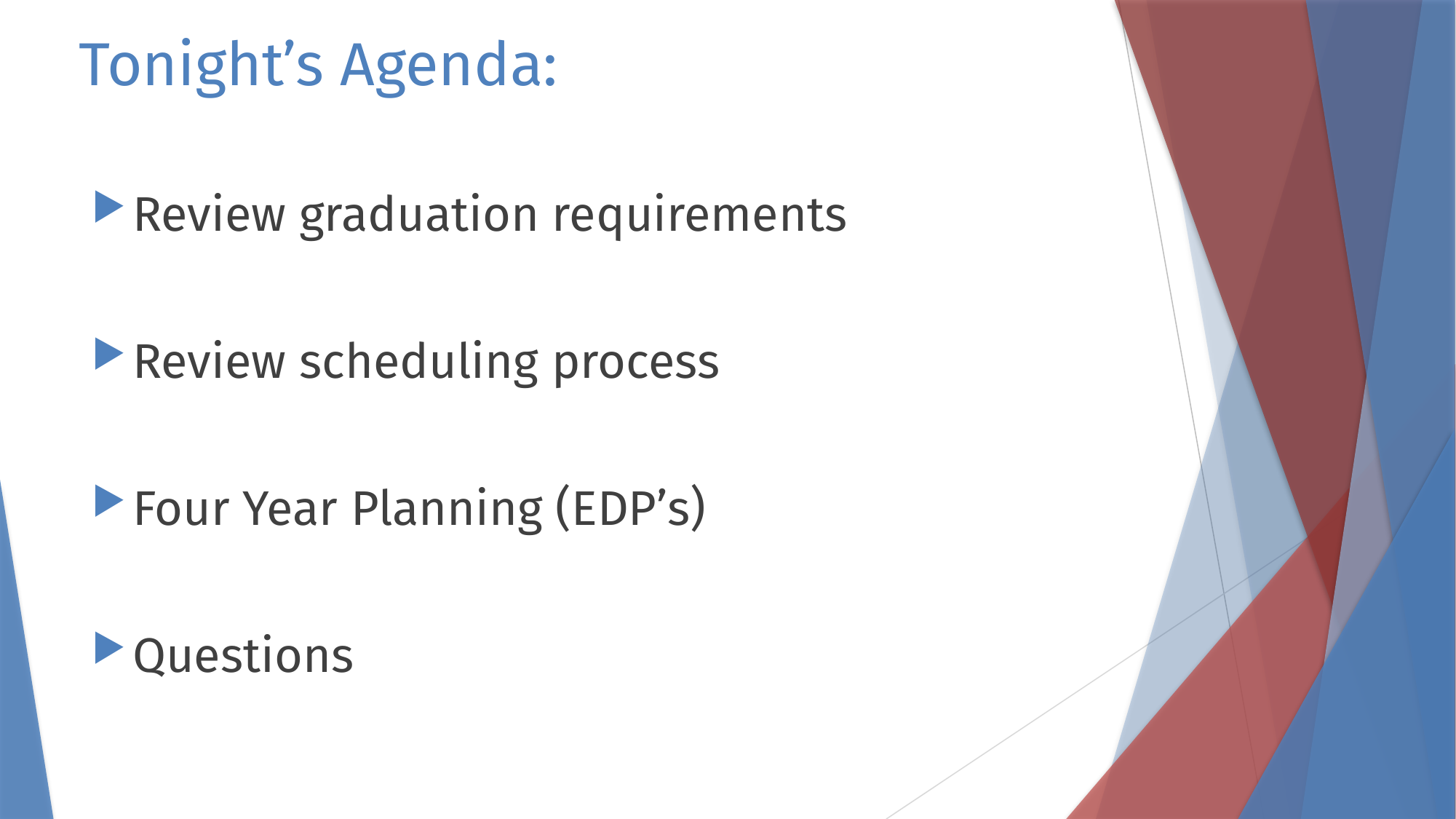

# Tonight’s Agenda:
Review graduation requirements

Review scheduling process

Four Year Planning (EDP’s)

Questions